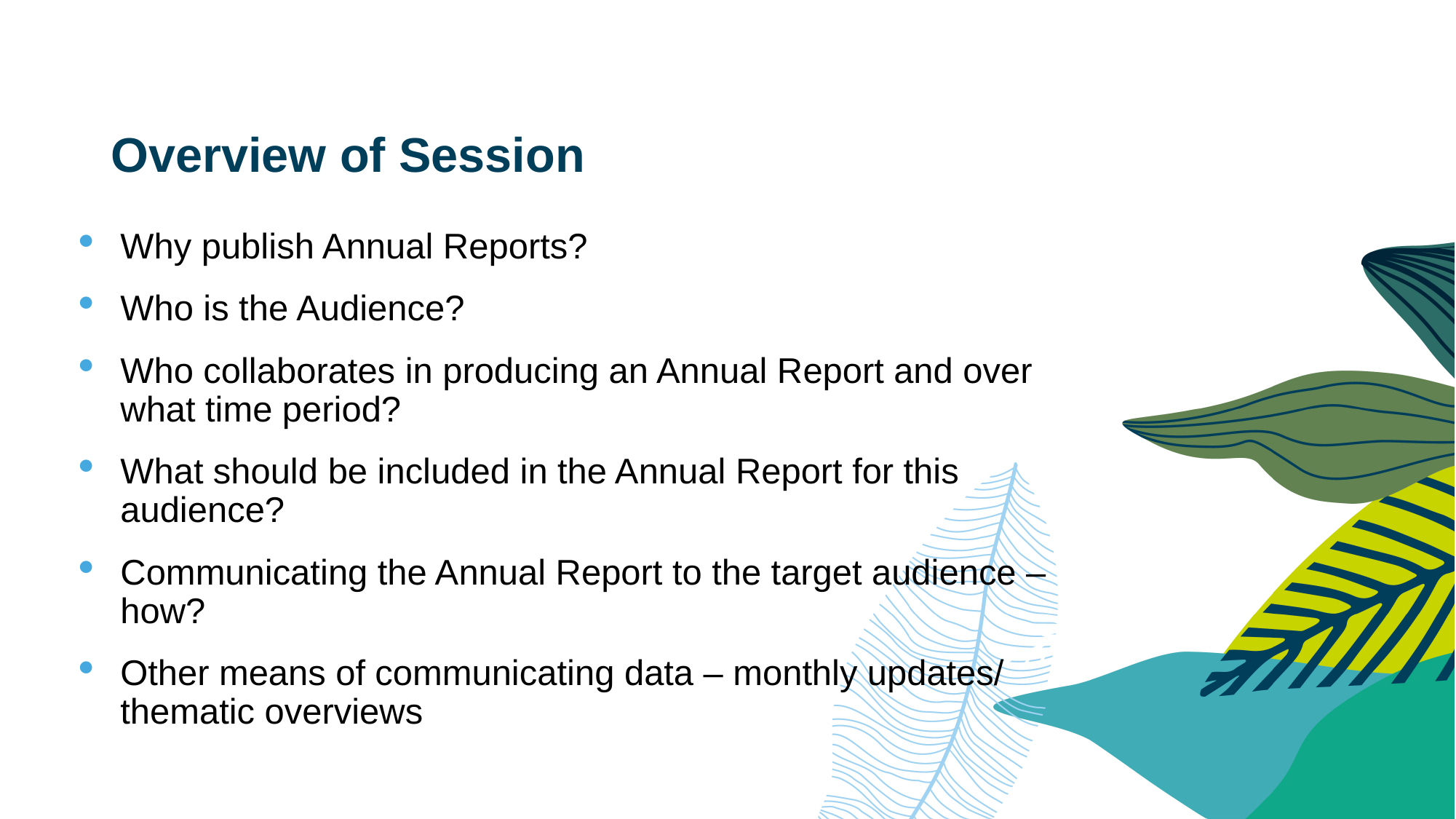

# Overview of Session
Why publish Annual Reports?
Who is the Audience?
Who collaborates in producing an Annual Report and over what time period?
What should be included in the Annual Report for this audience?
Communicating the Annual Report to the target audience – how?
Other means of communicating data – monthly updates/ thematic overviews